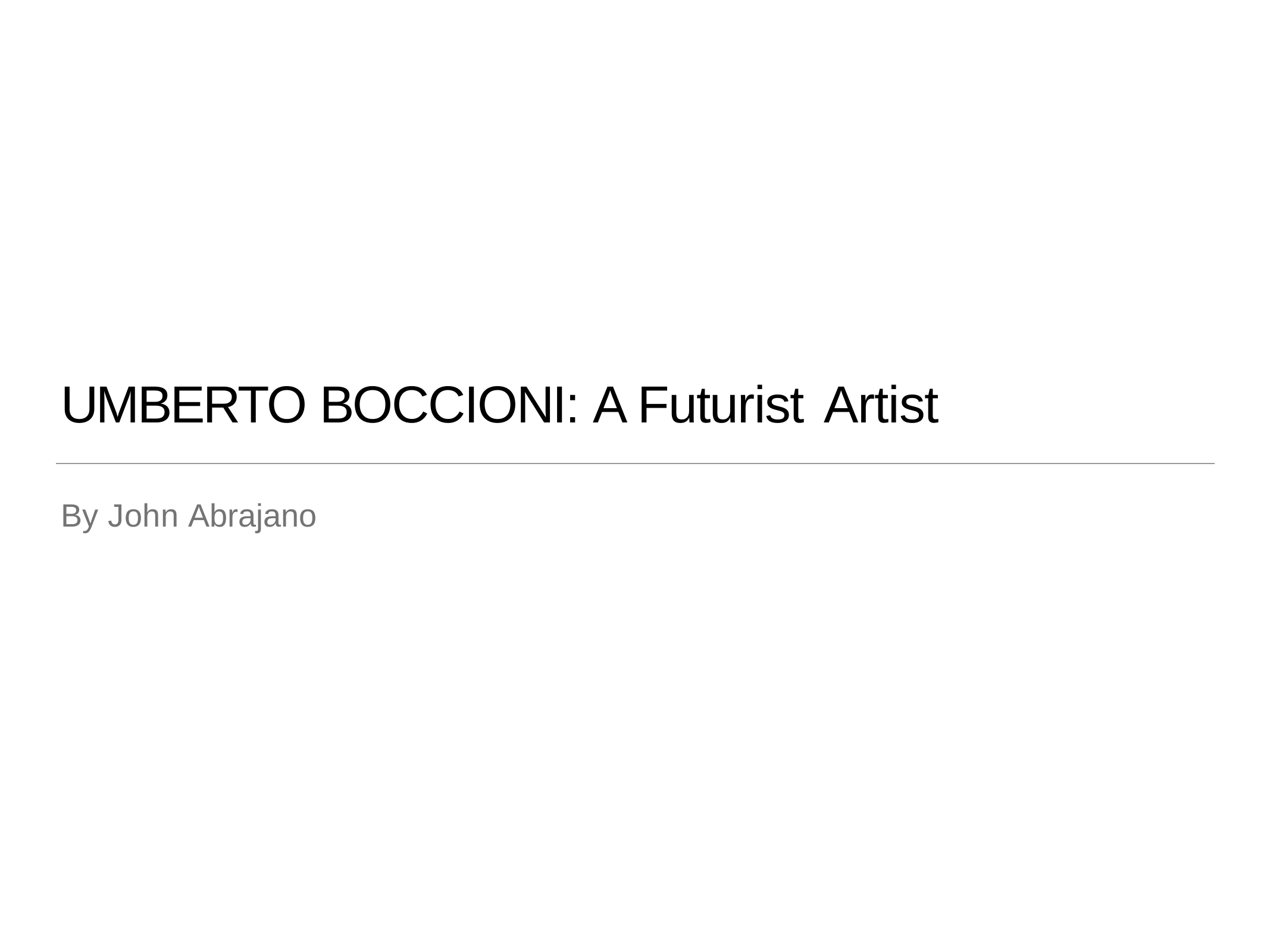

UMBERTO BOCCIONI: A Futurist Artist
By John Abrajano